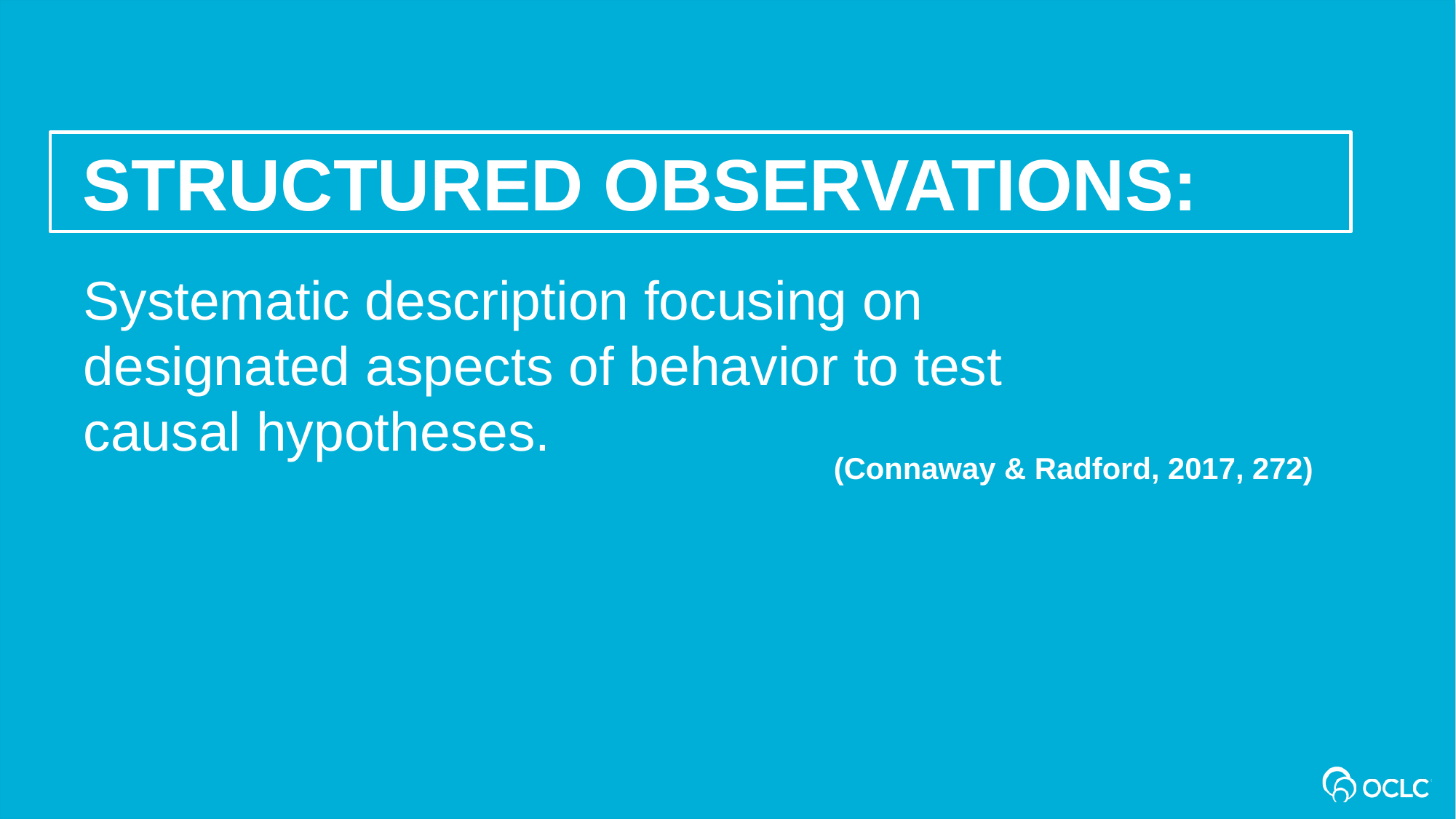

Structured observations:
Systematic description focusing on designated aspects of behavior to test causal hypotheses.
(Connaway & Radford, 2017, 272)